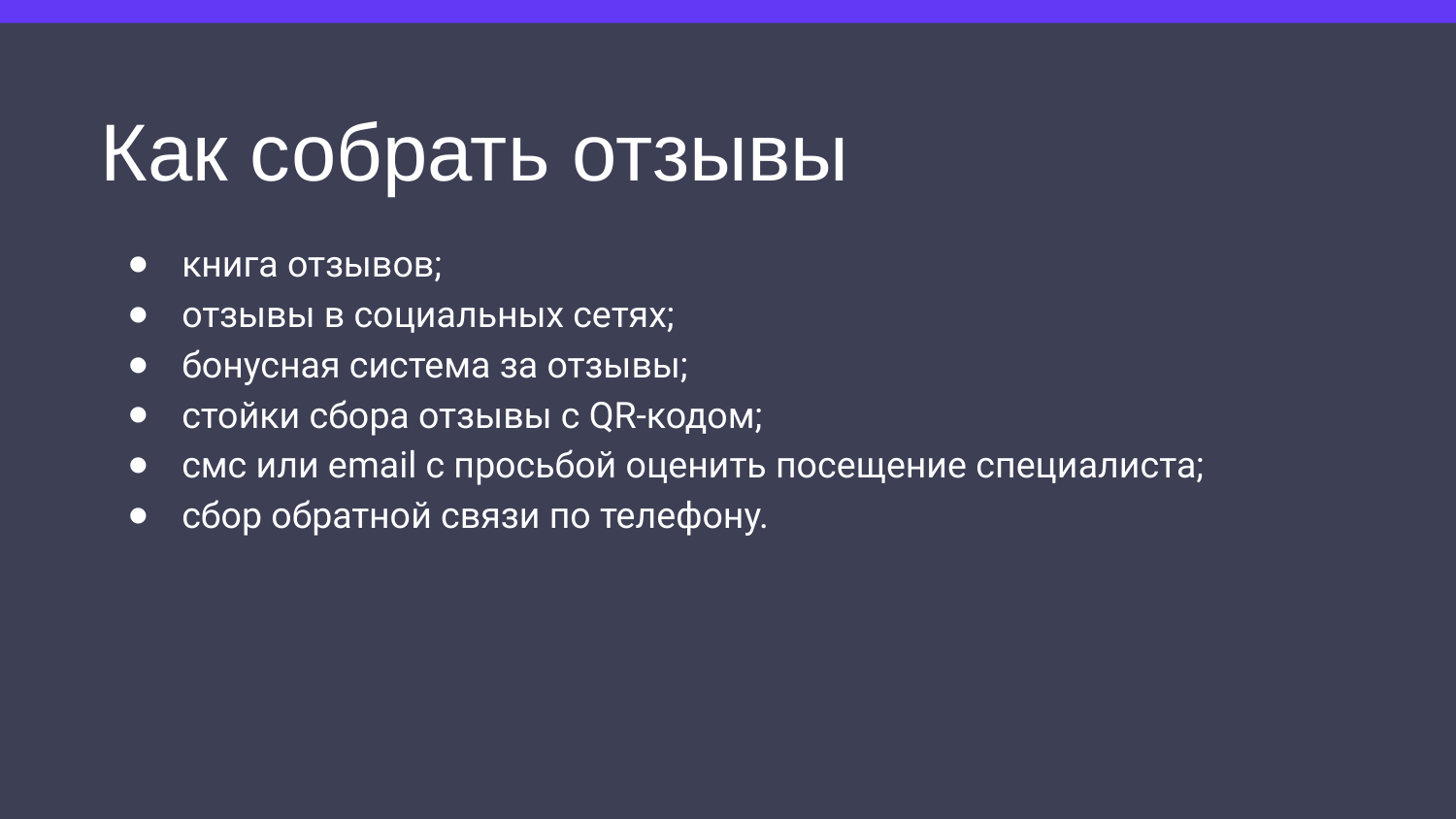

# Как собрать отзывы
книга отзывов;
отзывы в социальных сетях;
бонусная система за отзывы;
стойки сбора отзывы с QR-кодом;
смс или email с просьбой оценить посещение специалиста;
сбор обратной связи по телефону.